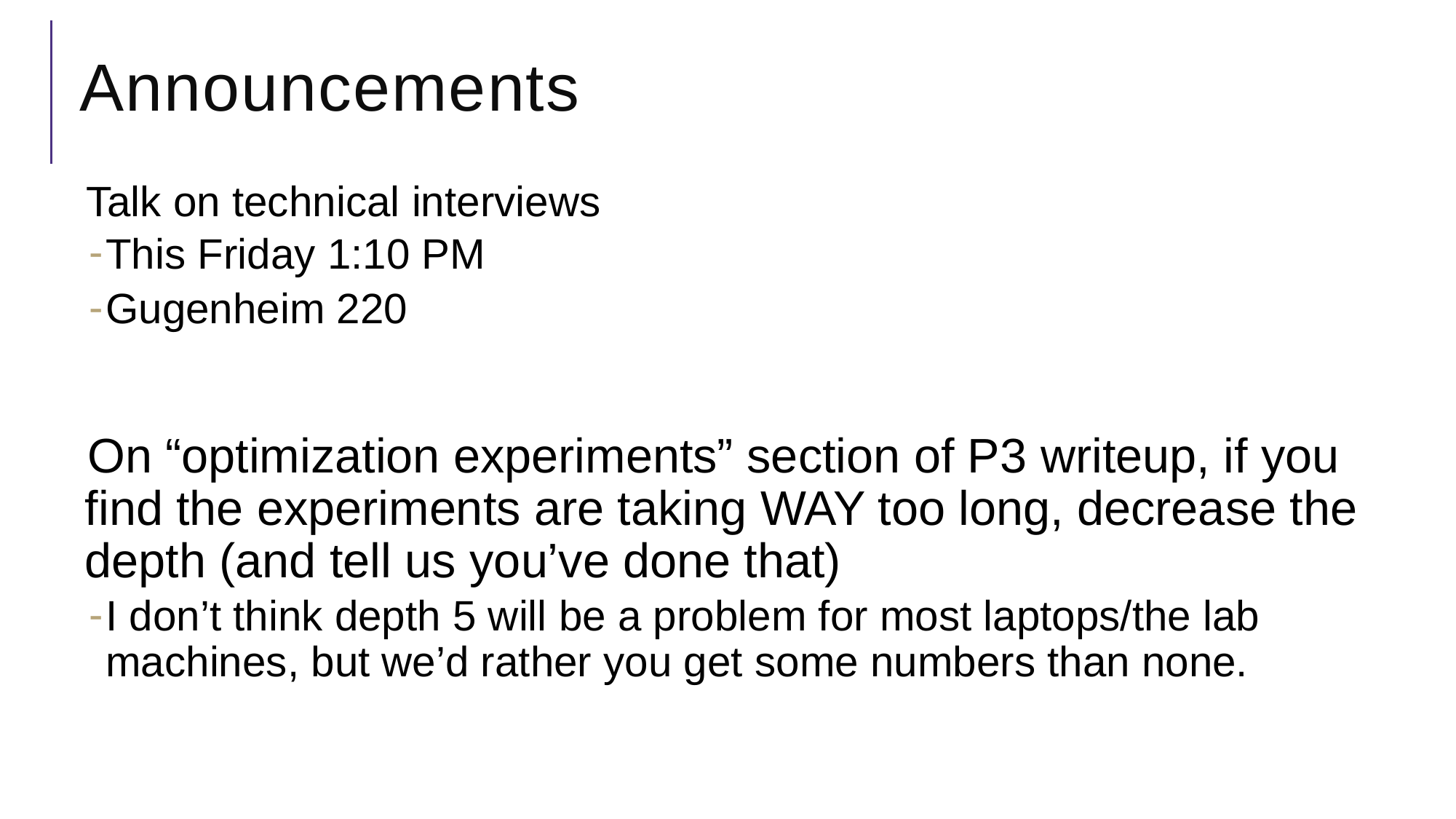

# Announcements
Talk on technical interviews
This Friday 1:10 PM
Gugenheim 220

On “optimization experiments” section of P3 writeup, if you find the experiments are taking WAY too long, decrease the depth (and tell us you’ve done that)
I don’t think depth 5 will be a problem for most laptops/the lab machines, but we’d rather you get some numbers than none.